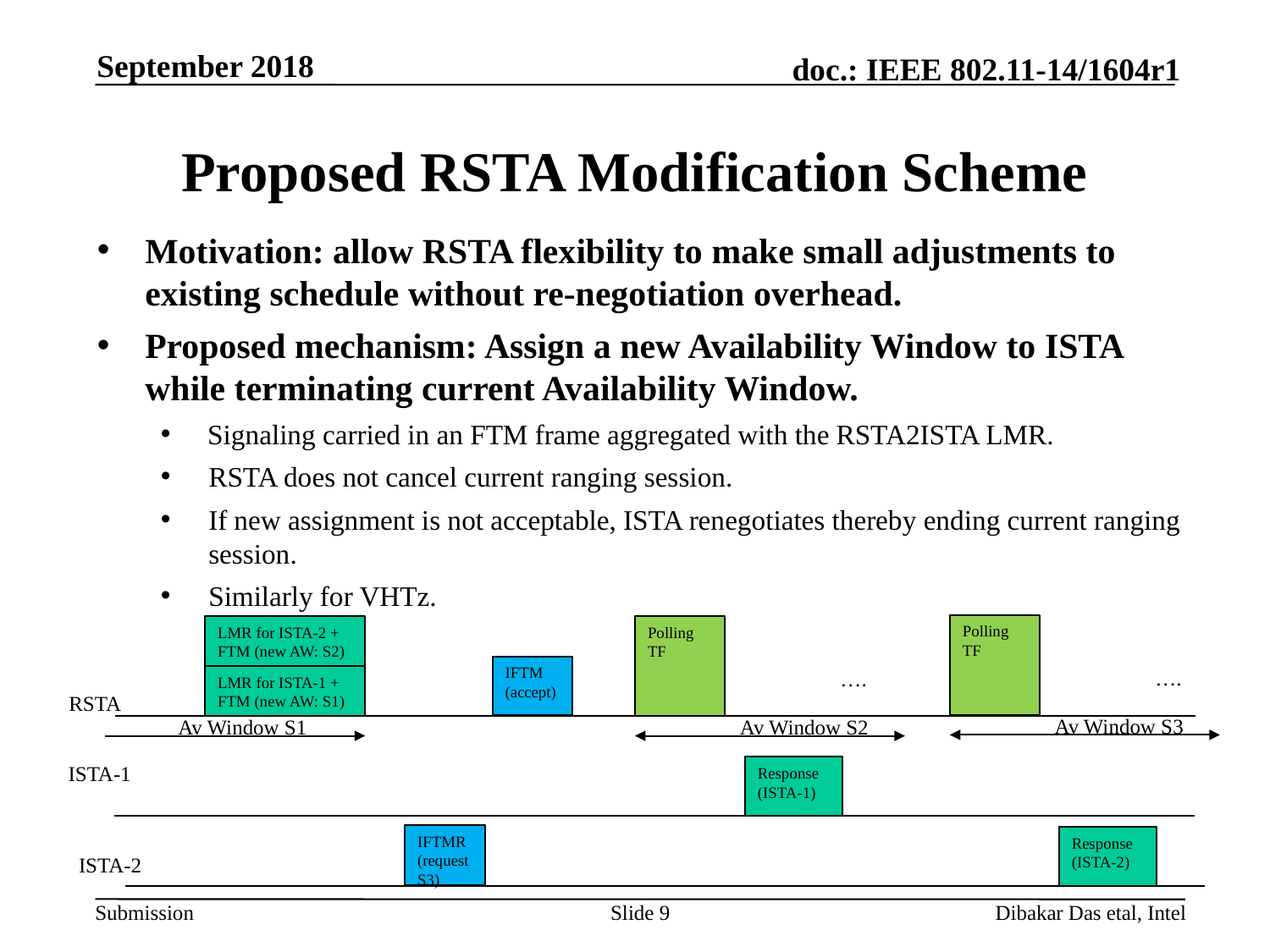

September 2018
# Proposed RSTA Modification Scheme
Motivation: allow RSTA flexibility to make small adjustments to existing schedule without re-negotiation overhead.
Proposed mechanism: Assign a new Availability Window to ISTA while terminating current Availability Window.
 Signaling carried in an FTM frame aggregated with the RSTA2ISTA LMR.
RSTA does not cancel current ranging session.
If new assignment is not acceptable, ISTA renegotiates thereby ending current ranging session.
Similarly for VHTz.

Polling TF
LMR for ISTA-2 + FTM (new AW: S2)
Polling TF
IFTM (accept)
….
….
LMR for ISTA-1 + FTM (new AW: S1)
RSTA
Av Window S3
Av Window S2
Av Window S1
ISTA-1
Response (ISTA-1)
IFTMR (request S3)
Response (ISTA-2)
ISTA-2
Slide 9
Dibakar Das etal, Intel